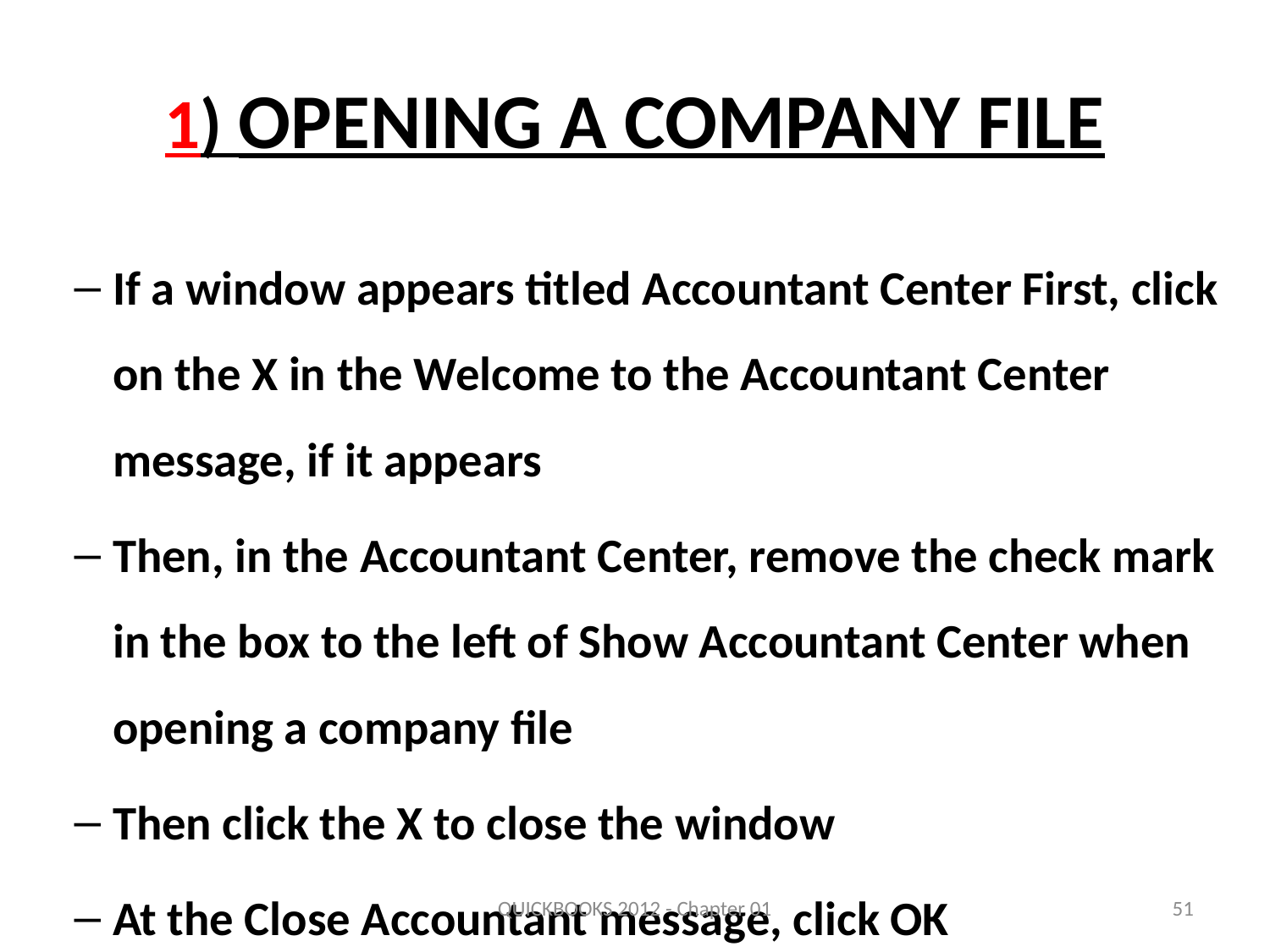

# 1) Opening a Company File
If a window appears titled Accountant Center First, click on the X in the Welcome to the Accountant Center message, if it appears
Then, in the Accountant Center, remove the check mark in the box to the left of Show Accountant Center when opening a company file
Then click the X to close the window
At the Close Accountant message, click OK

QUICKBOOKS 2012 - Chapter 01
51